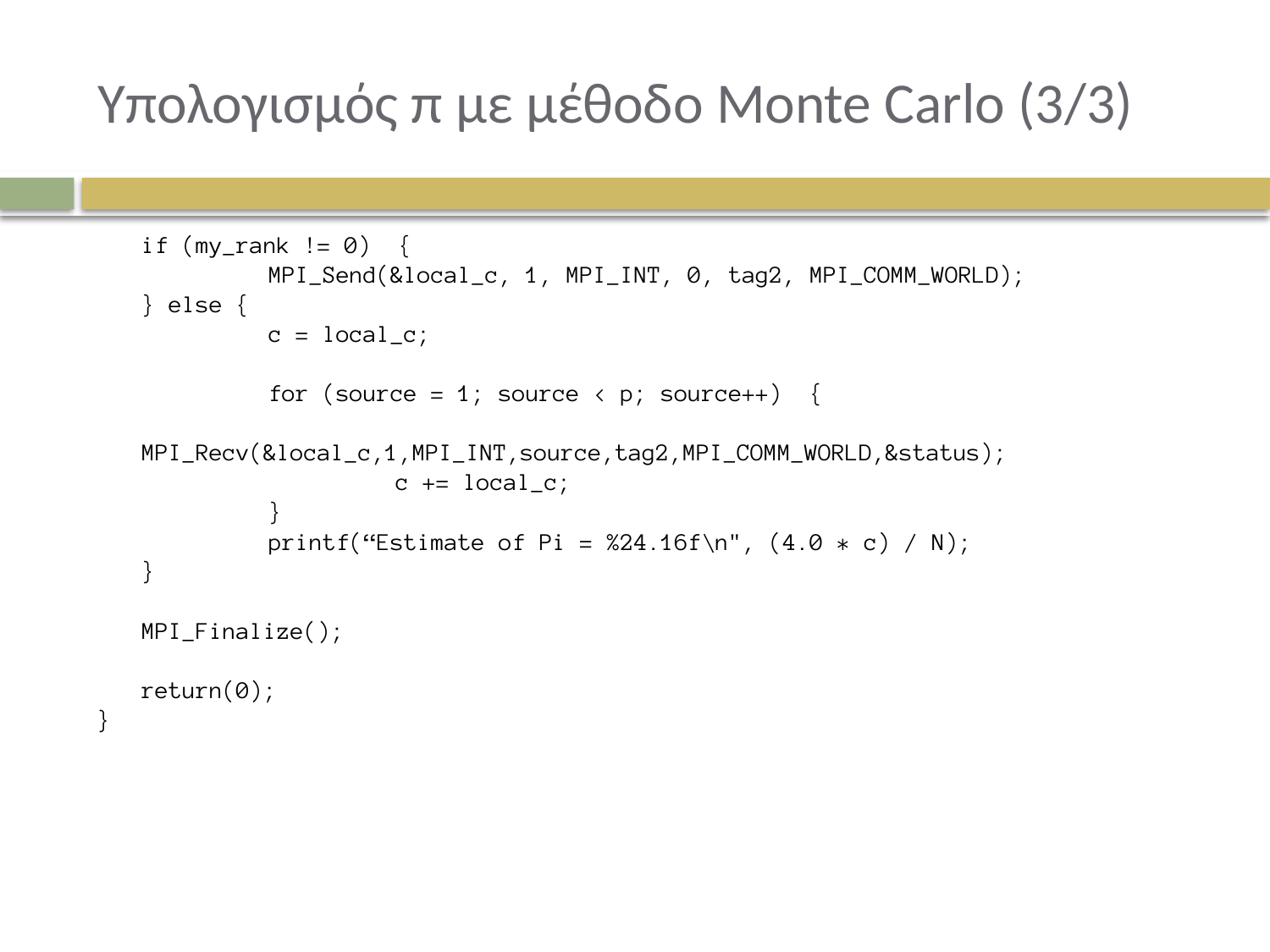

# Υπολογισμός π με μέθοδο Monte Carlo (3/3)
	if (my_rank != 0)  {
		MPI_Send(&local_c, 1, MPI_INT, 0, tag2, MPI_COMM_WORLD);
	} else {
		c = local_c;

		for (source = 1; source < p; source++)  {
			MPI_Recv(&local_c,1,MPI_INT,source,tag2,MPI_COMM_WORLD,&status);
			c += local_c;
		}
		printf(“Estimate of Pi = %24.16f\n", (4.0 * c) / N);
	}

	MPI_Finalize();

	return(0);
}